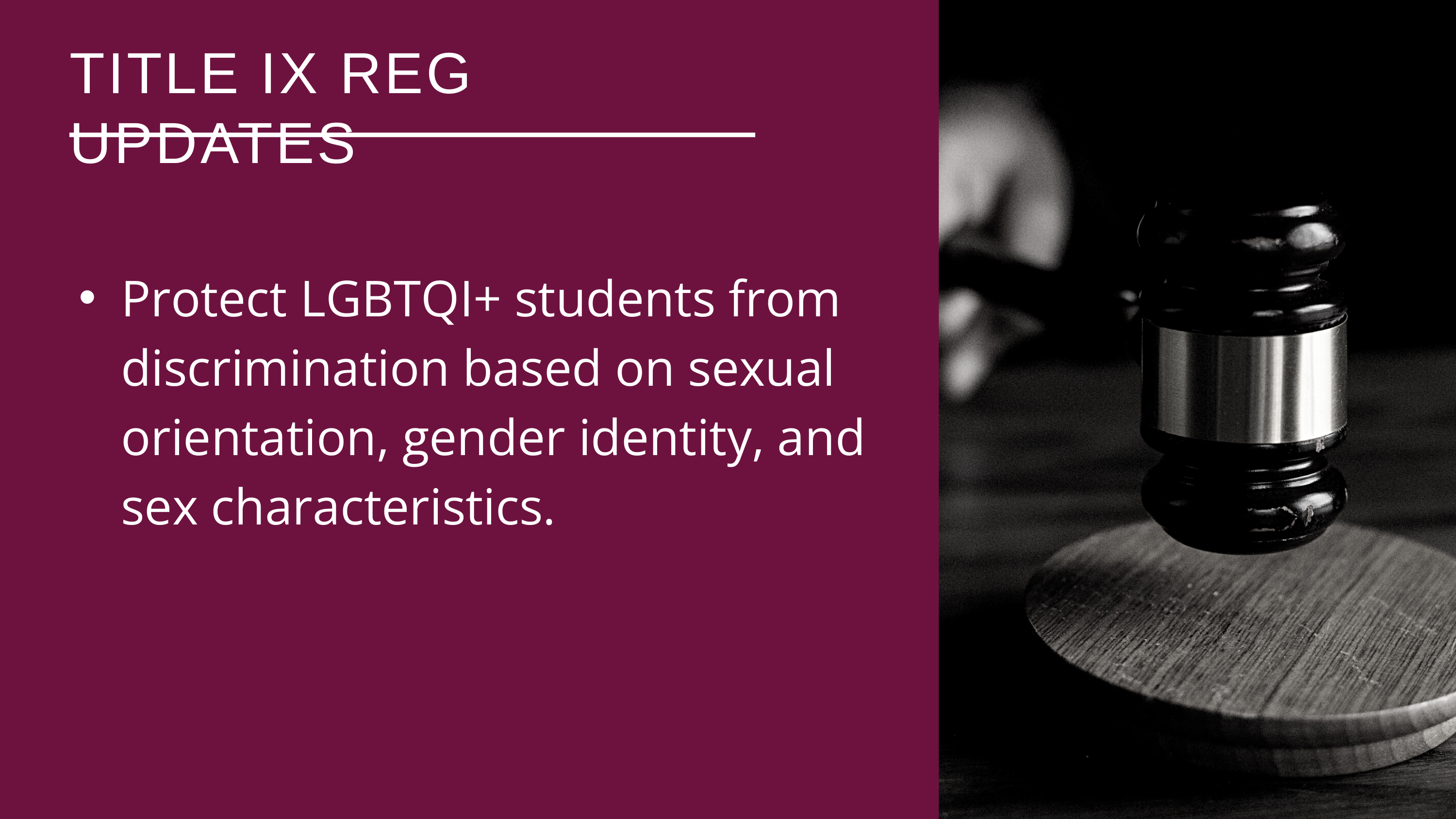

TITLE IX REG UPDATES

Protect LGBTQI+ students from discrimination based on sexual orientation, gender identity, and sex characteristics.